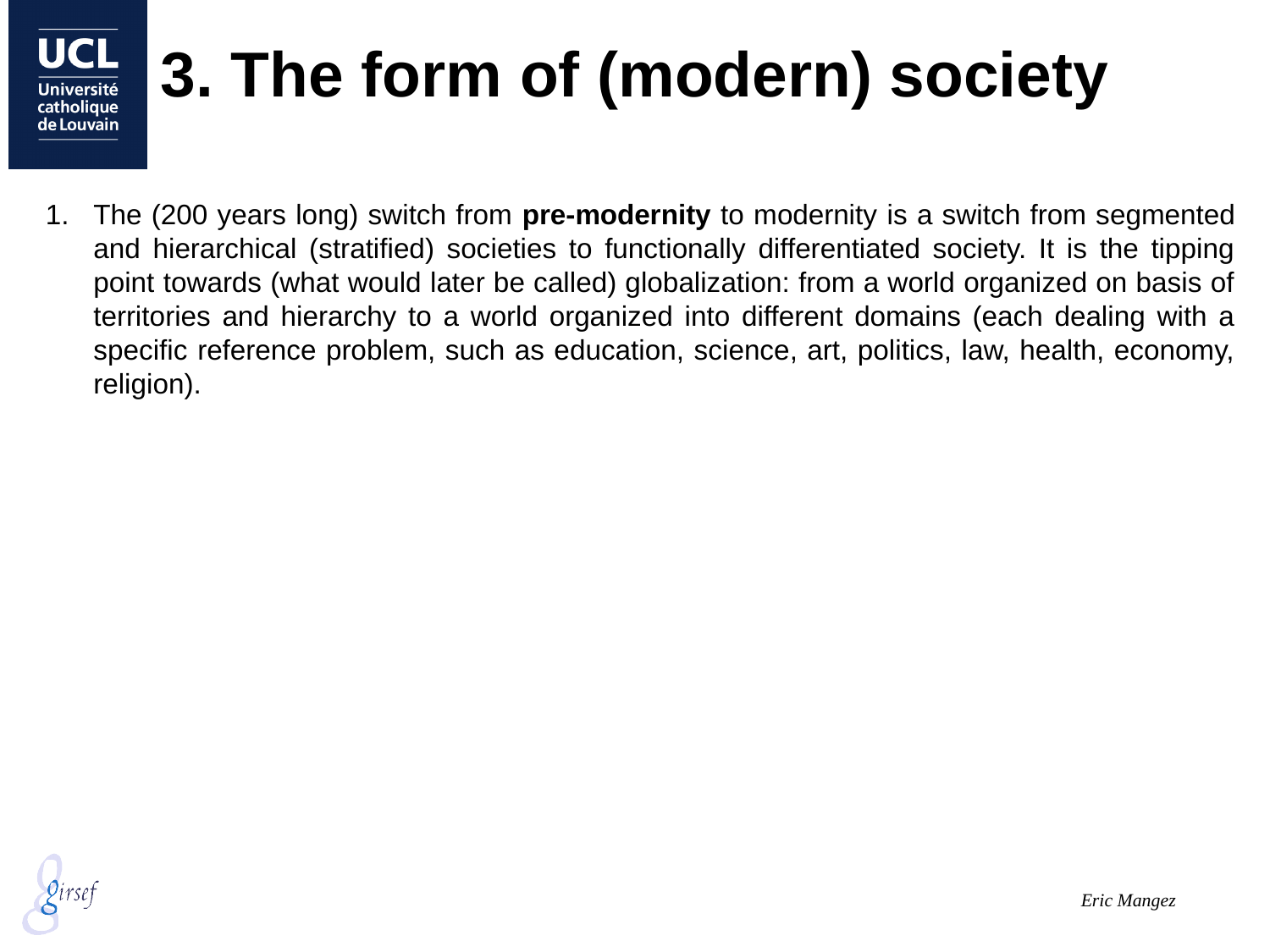

# 3. The form of (modern) society
The (200 years long) switch from pre-modernity to modernity is a switch from segmented and hierarchical (stratified) societies to functionally differentiated society. It is the tipping point towards (what would later be called) globalization: from a world organized on basis of territories and hierarchy to a world organized into different domains (each dealing with a specific reference problem, such as education, science, art, politics, law, health, economy, religion).

Eric Mangez